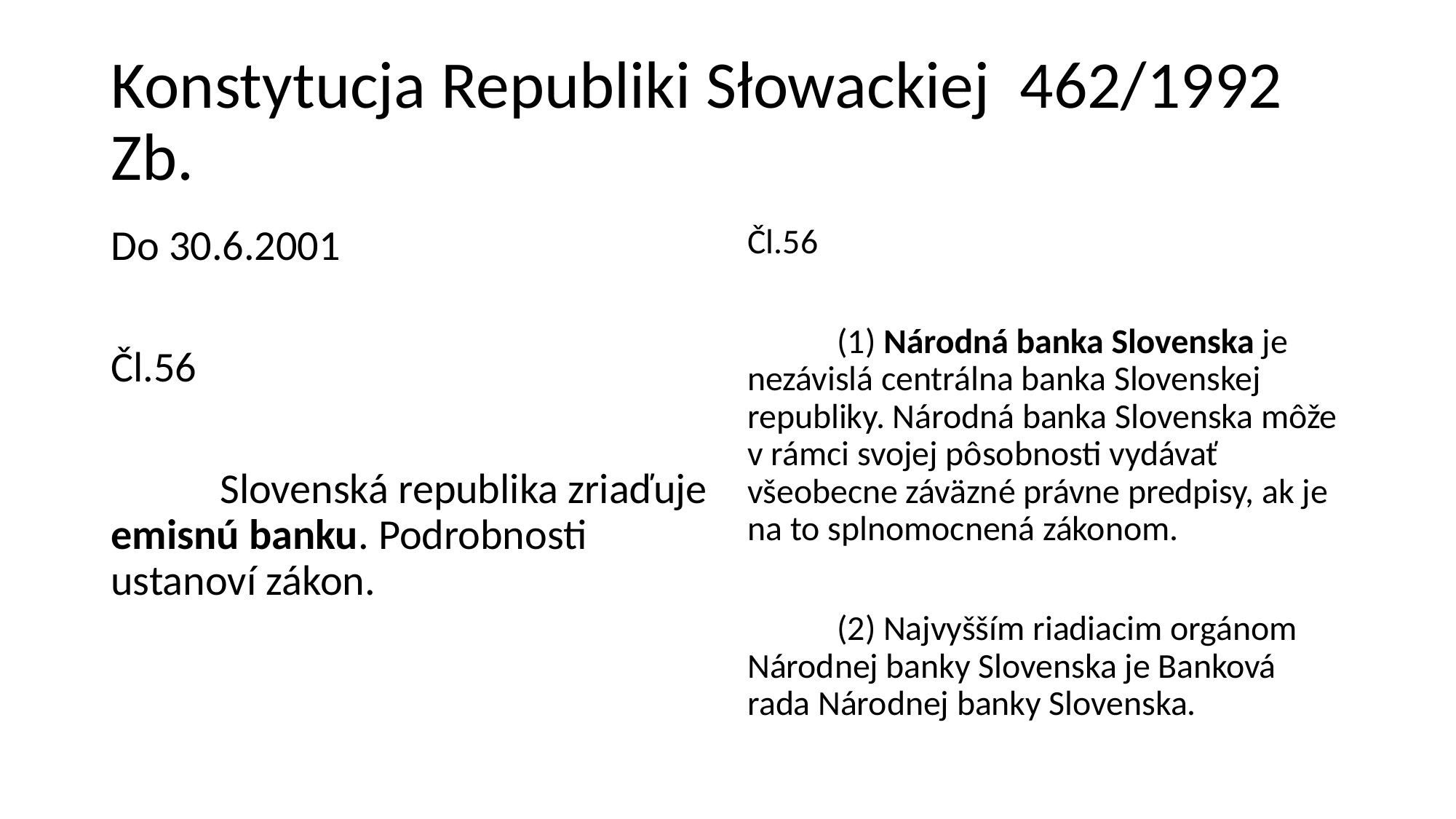

# Konstytucja Republiki Słowackiej  462/1992 Zb.
Do 30.6.2001

Čl.56

	Slovenská republika zriaďuje emisnú banku. Podrobnosti ustanoví zákon.
Čl.56

	(1) Národná banka Slovenska je nezávislá centrálna banka Slovenskej republiky. Národná banka Slovenska môže v rámci svojej pôsobnosti vydávať všeobecne záväzné právne predpisy, ak je na to splnomocnená zákonom.

	(2) Najvyšším riadiacim orgánom Národnej banky Slovenska je Banková rada Národnej banky Slovenska.